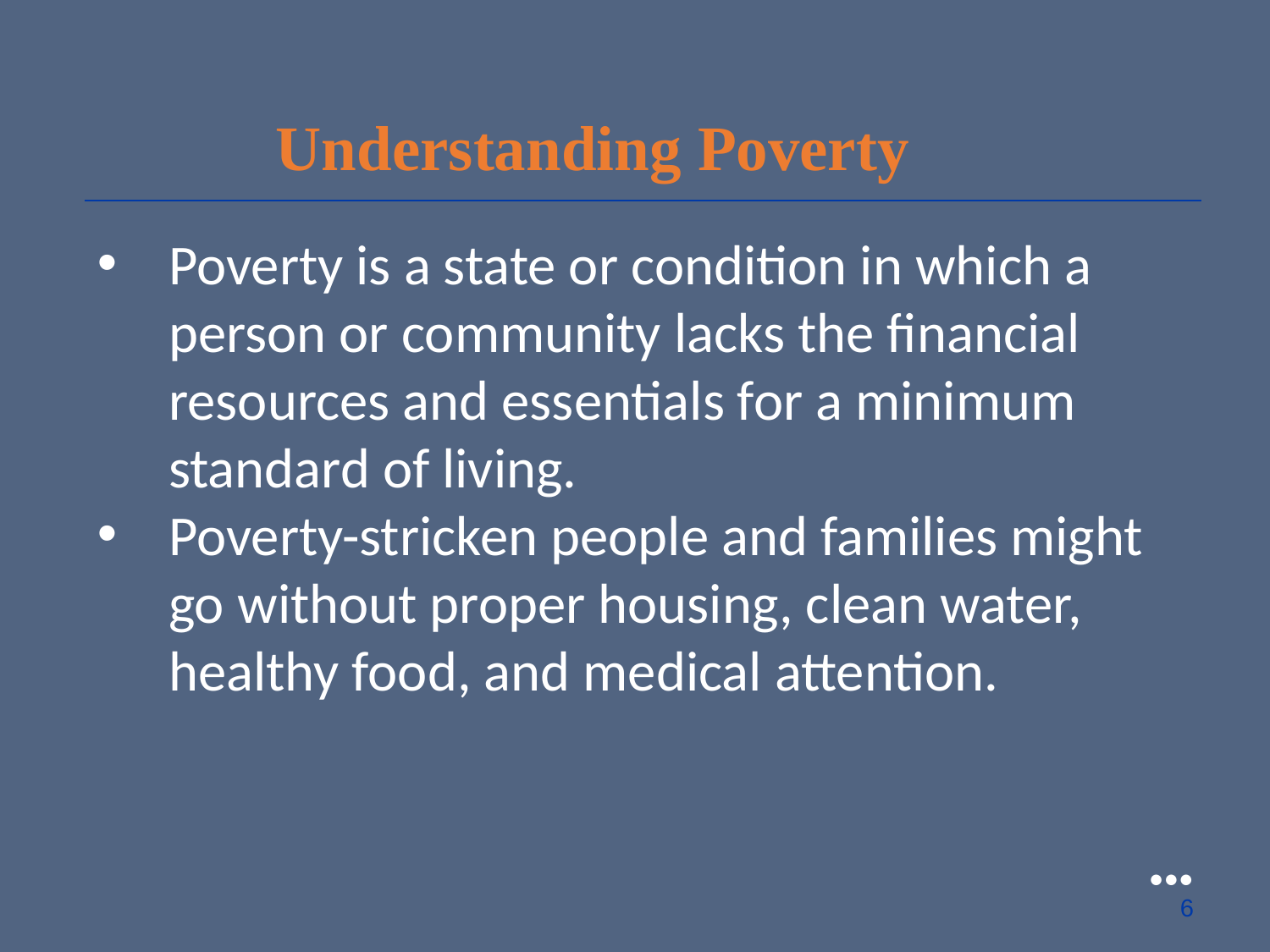

Understanding Poverty
Poverty is a state or condition in which a person or community lacks the financial resources and essentials for a minimum standard of living.
Poverty-stricken people and families might go without proper housing, clean water, healthy food, and medical attention.
●●●
6